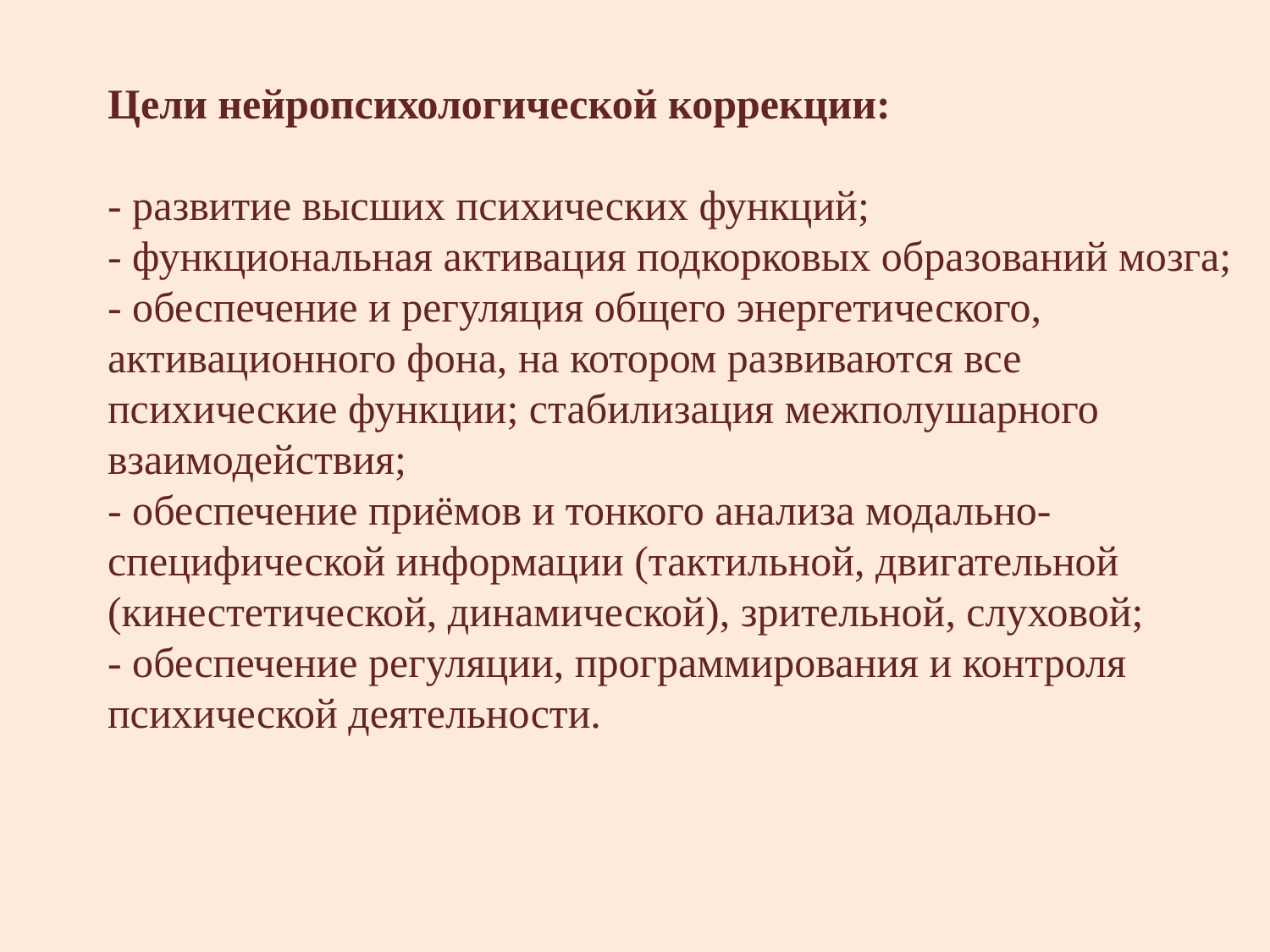

# Цели нейропсихологической коррекции: - развитие высших психических функций; - функциональная активация подкорковых образований мозга; - обеспечение и регуляция общего энергетического, активационного фона, на котором развиваются все психические функции; стабилизация межполушарного взаимодействия; - обеспечение приёмов и тонкого анализа модально-специфической информации (тактильной, двигательной (кинестетической, динамической), зрительной, слуховой; - обеспечение регуляции, программирования и контроля психической деятельности.